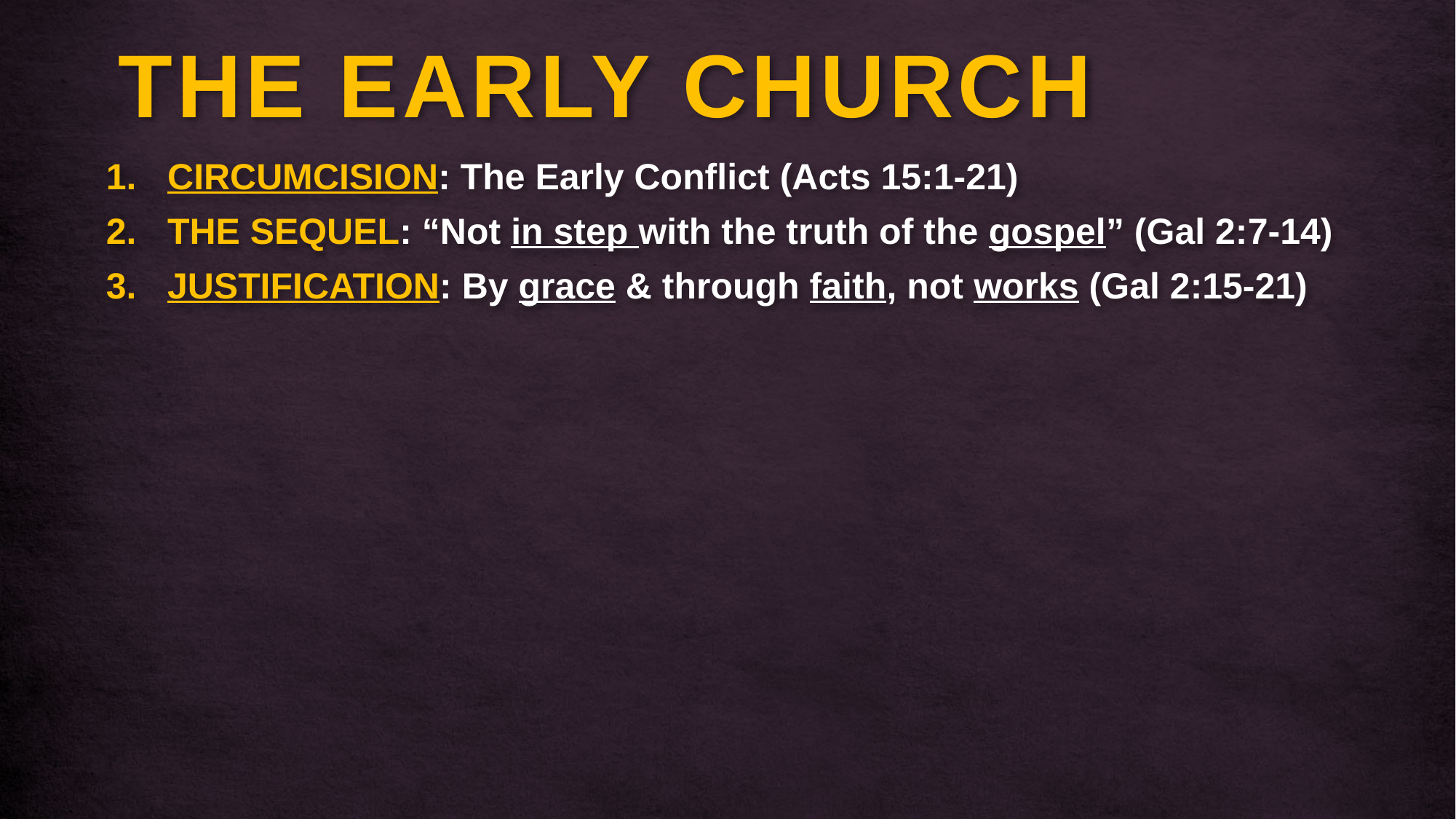

# THE EARLY CHURCH
CIRCUMCISION: The Early Conflict (Acts 15:1-21)
THE SEQUEL: “Not in step with the truth of the gospel” (Gal 2:7-14)
JUSTIFICATION: By grace & through faith, not works (Gal 2:15-21)